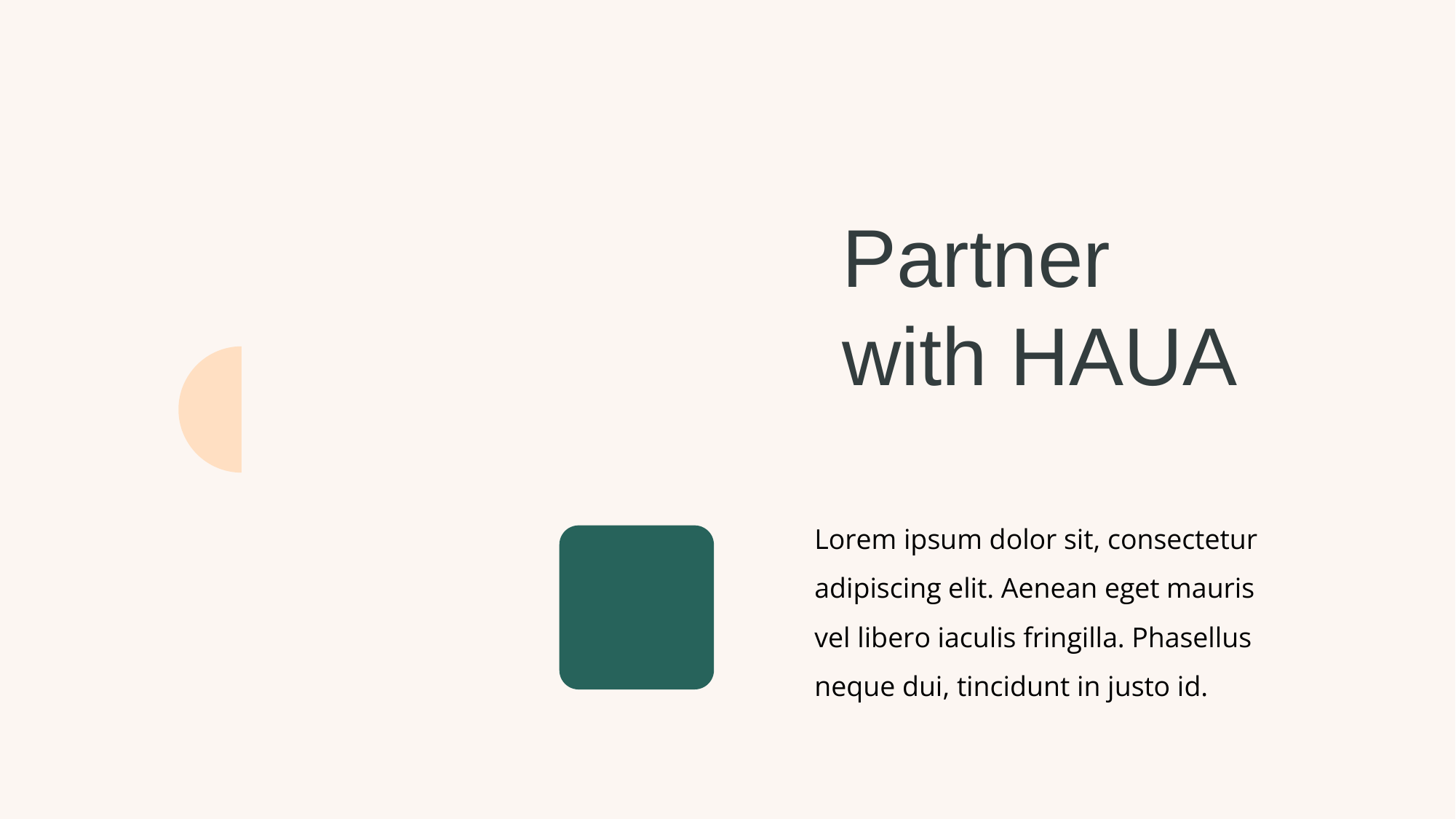

Partner
with HAUA

Lorem ipsum dolor sit, consectetur adipiscing elit. Aenean eget mauris vel libero iaculis fringilla. Phasellus neque dui, tincidunt in justo id.